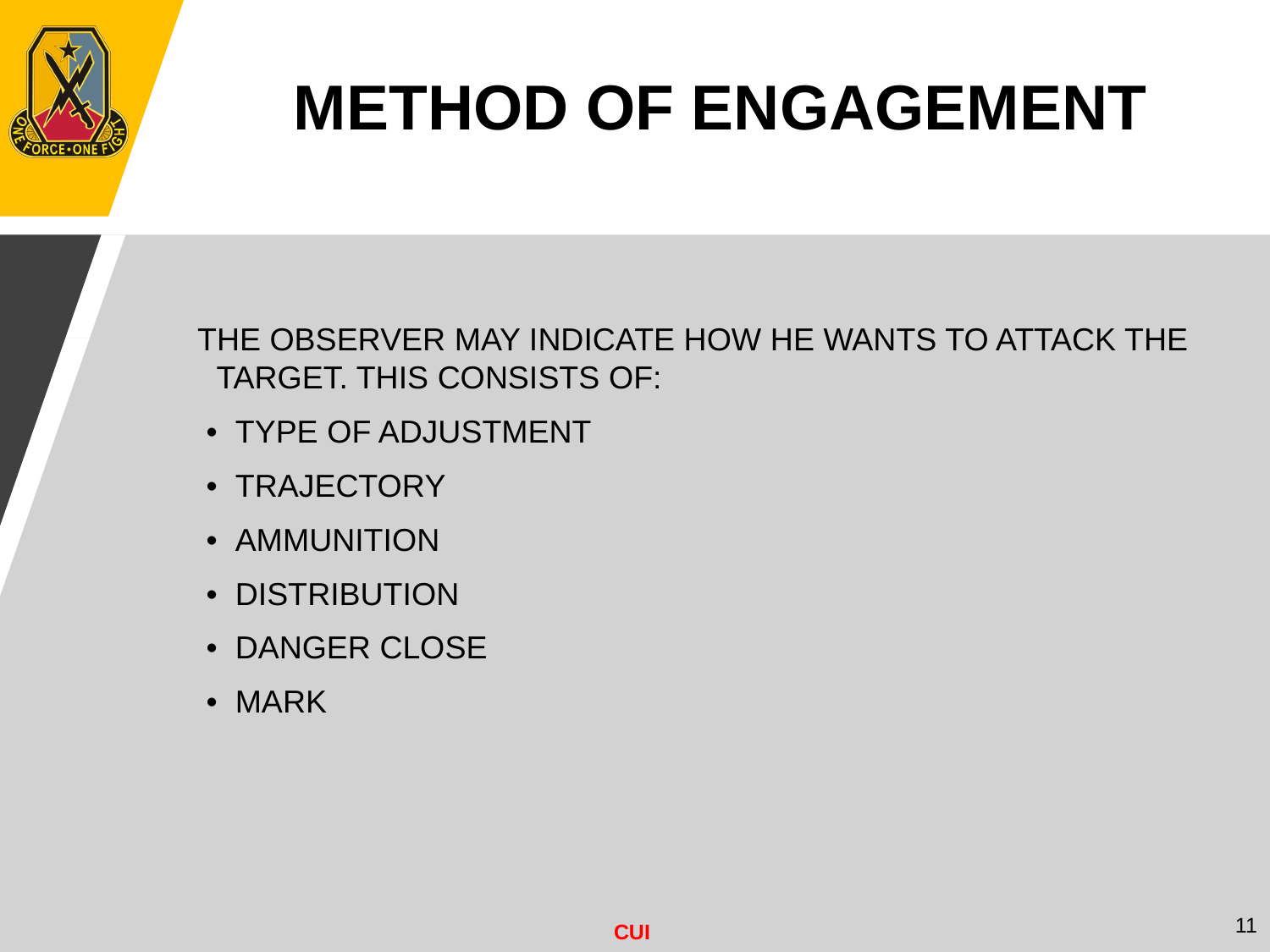

METHOD OF ENGAGEMENT
     THE OBSERVER MAY INDICATE HOW HE WANTS TO ATTACK THE TARGET. THIS CONSISTS OF:
      •  TYPE OF ADJUSTMENT
      •  TRAJECTORY
      •  AMMUNITION
      •  DISTRIBUTION
      •  DANGER CLOSE
      •  MARK
11